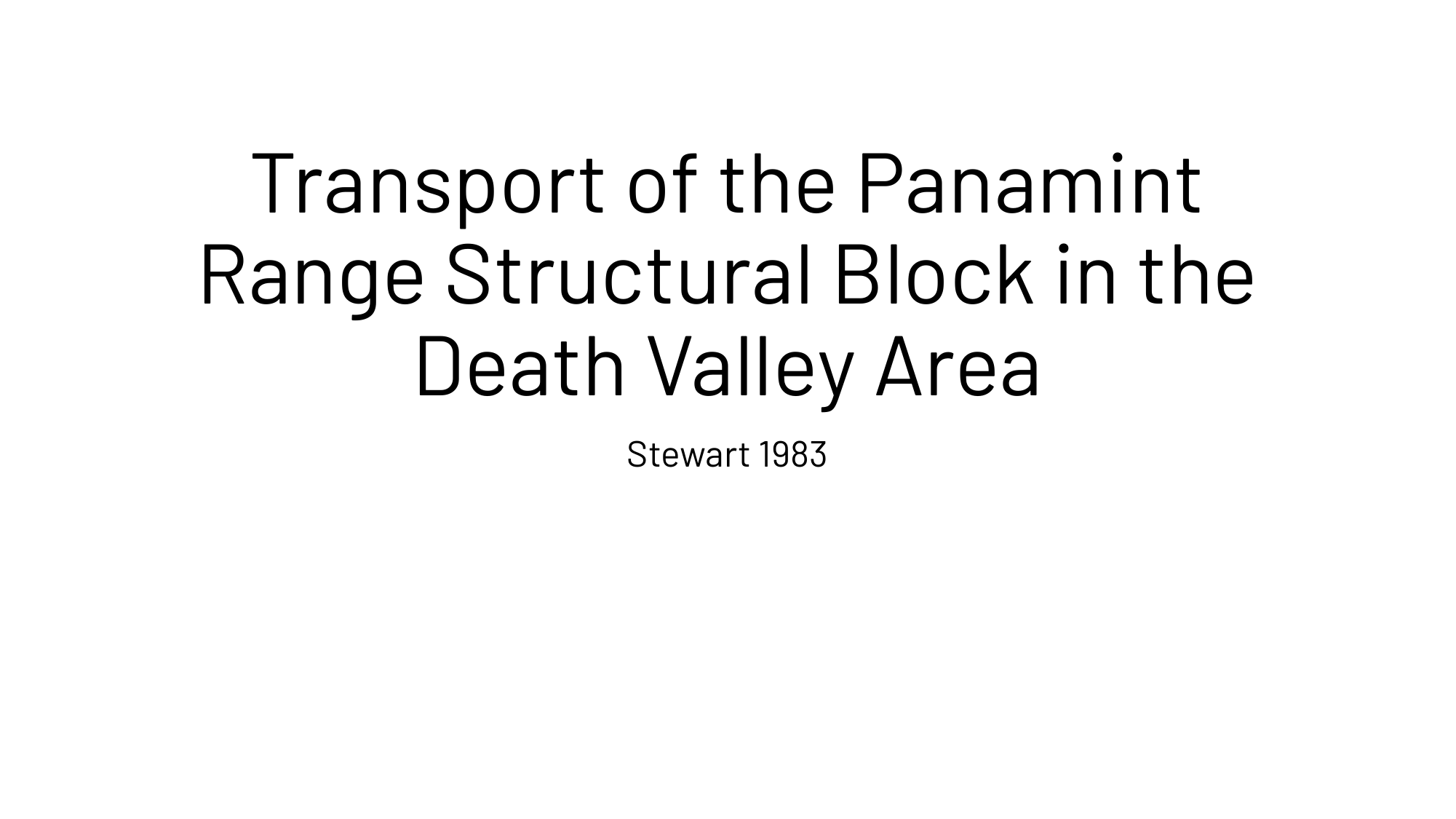

# Transport of the Panamint Range Structural Block in the Death Valley Area
Stewart 1983